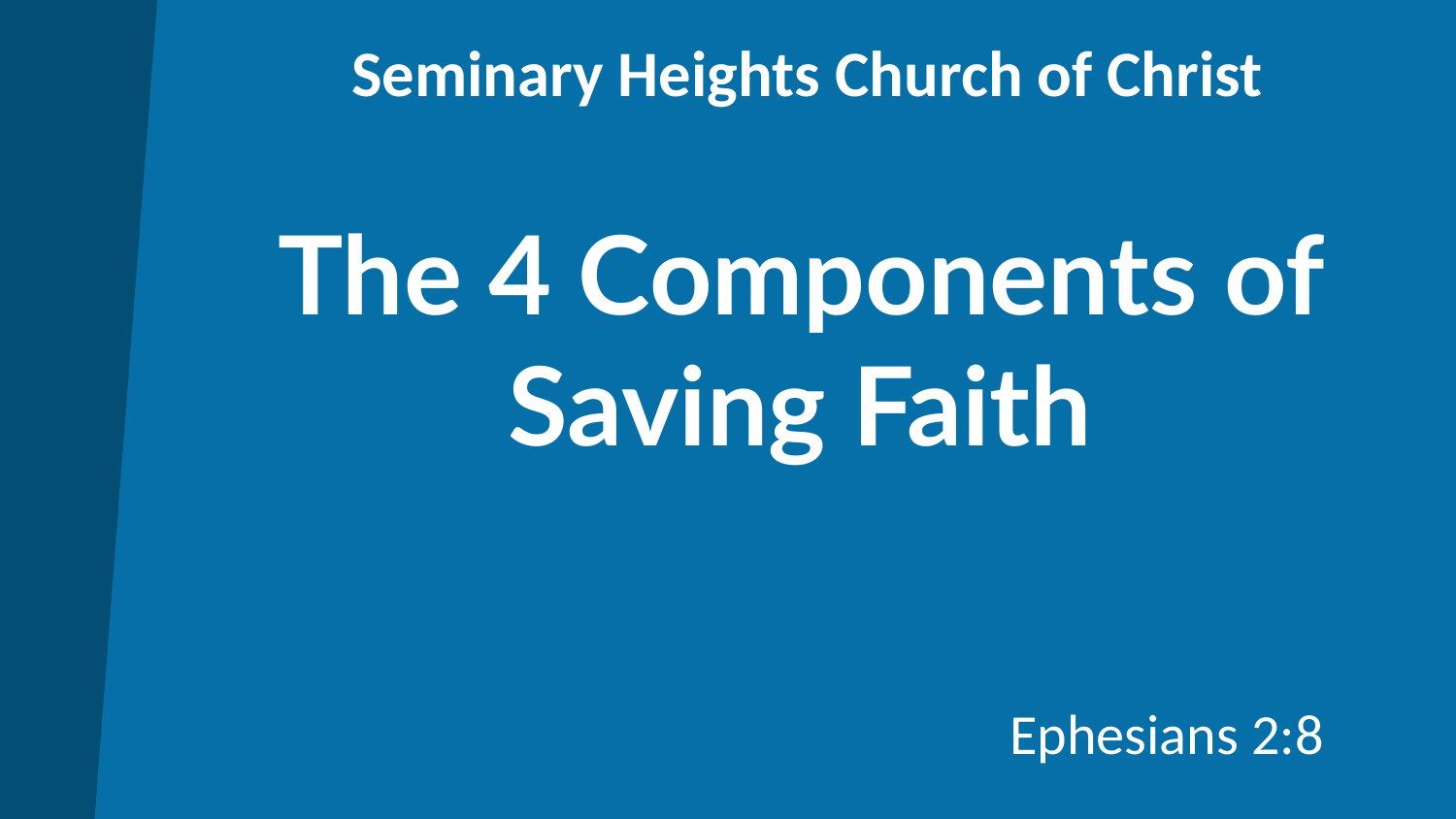

Seminary Heights Church of Christ
# The 4 Components of Saving Faith
Ephesians 2:8